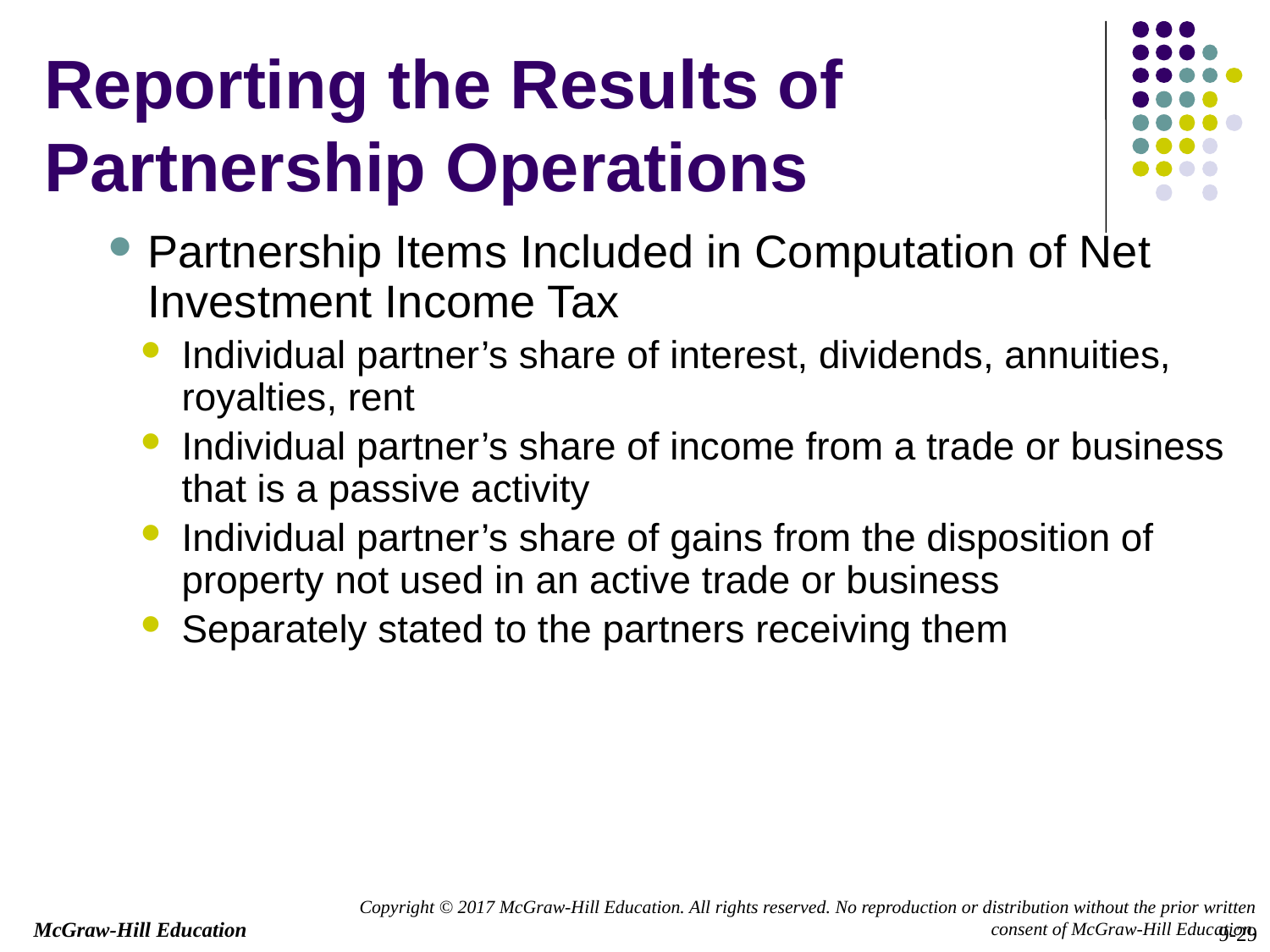

Reporting the Results of Partnership Operations
Partnership Items Included in Computation of Net Investment Income Tax
Individual partner’s share of interest, dividends, annuities, royalties, rent
Individual partner’s share of income from a trade or business that is a passive activity
Individual partner’s share of gains from the disposition of property not used in an active trade or business
Separately stated to the partners receiving them
9-29